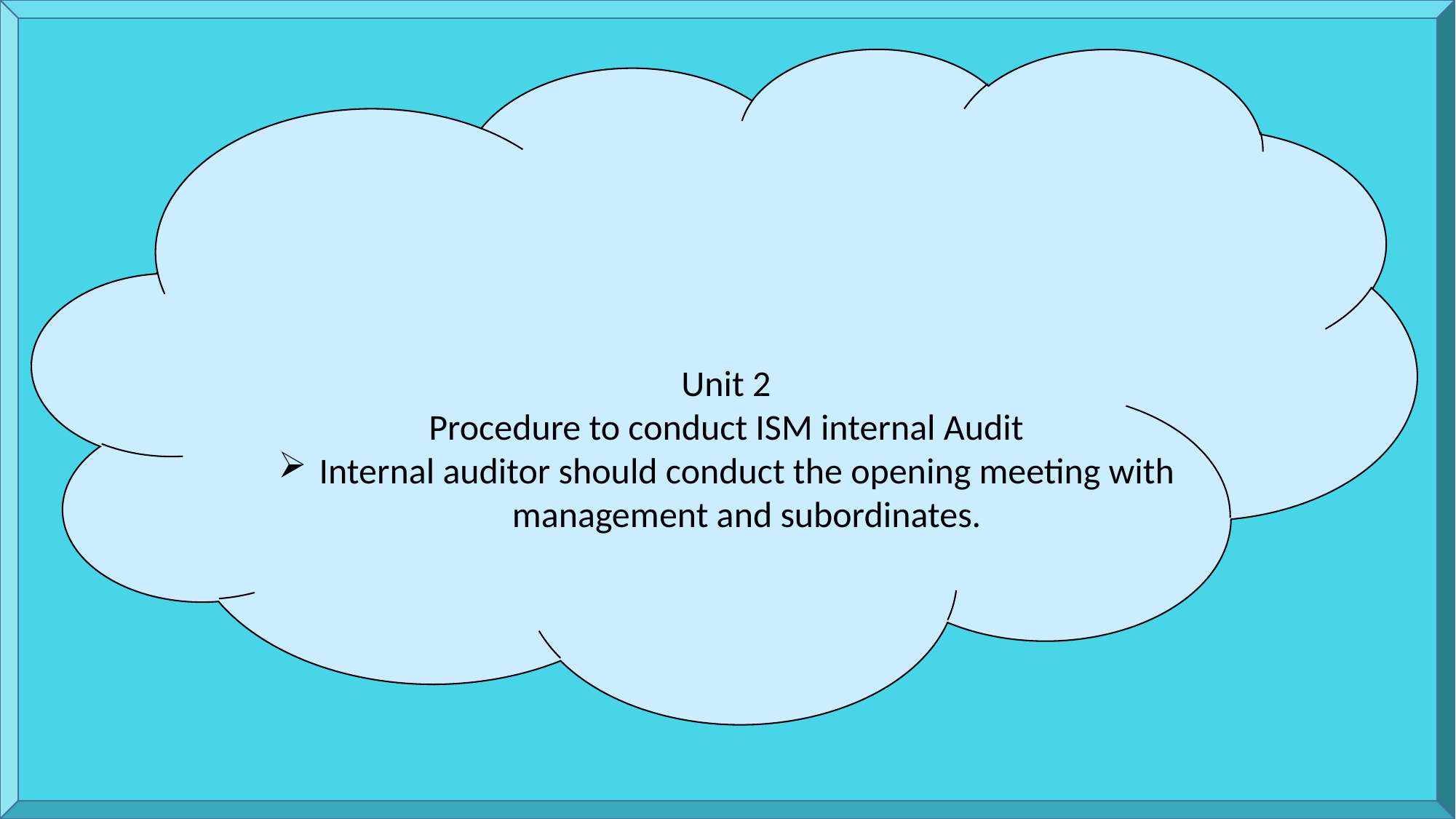

Unit 2
Procedure to conduct ISM internal Audit
Internal auditor should conduct the opening meeting with management and subordinates.